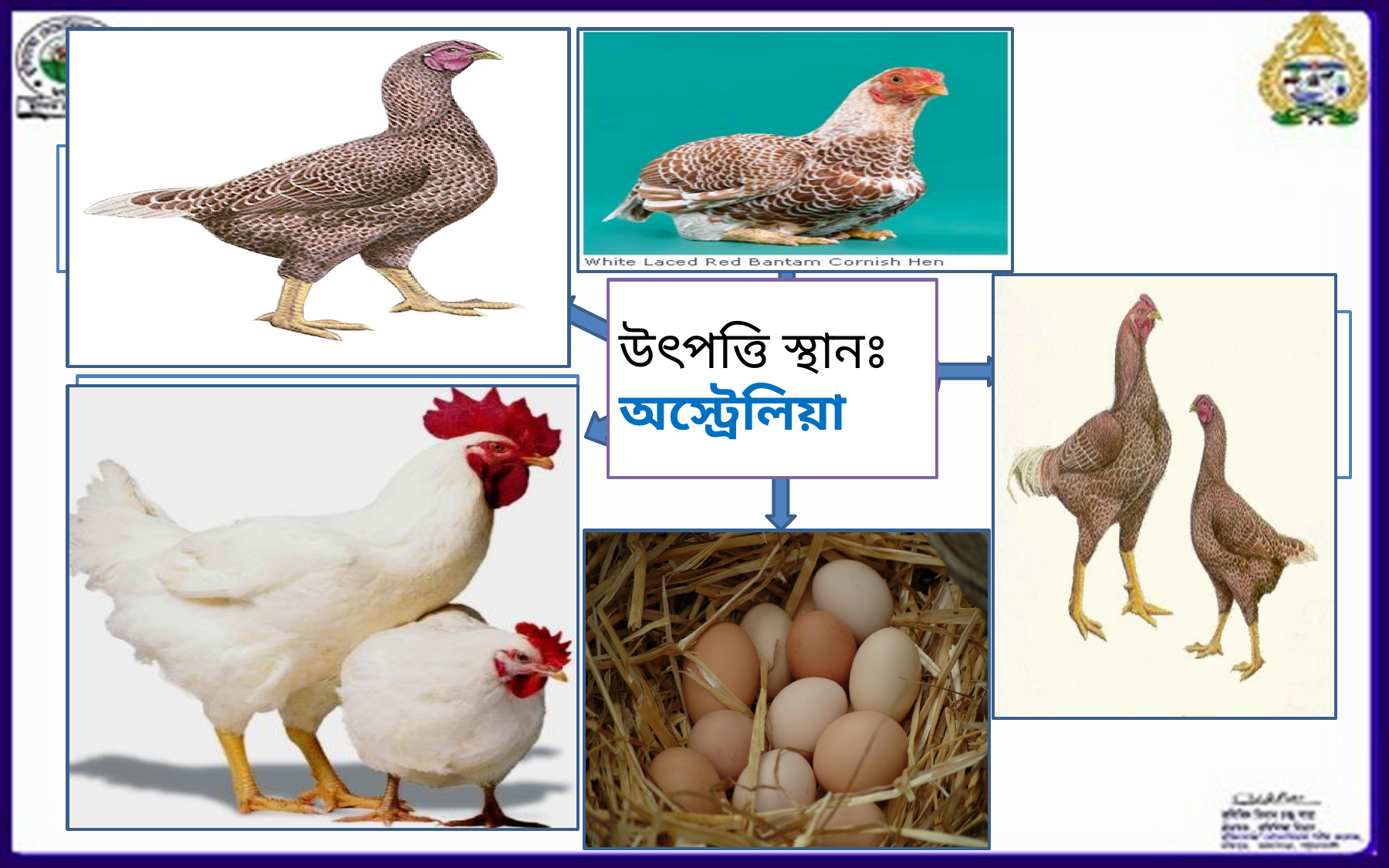

কানের লতি লাল , পালক ছোট দেহের সাথে লেগে থাকে এবং পা পালক বিহীন ।
এদের দেহের তুলনায় ঘাড় লম্বা এবং মাংস উৎপাদনের জন্য পালন করা হয় ।

উৎপত্তি স্থানঃ
অস্ট্রেলিয়া
করনিস মুরগির বৈশিষ্ট্য

ওজনঃ
মোরগ= ৪-৫কেজি
মুরগী= ৩-৪ কেজি

মাথায় মটর ঝুটি এবং গায়ের চামড়া হলুদ ।

ডিমের খোসার রঙ বাদামী ।